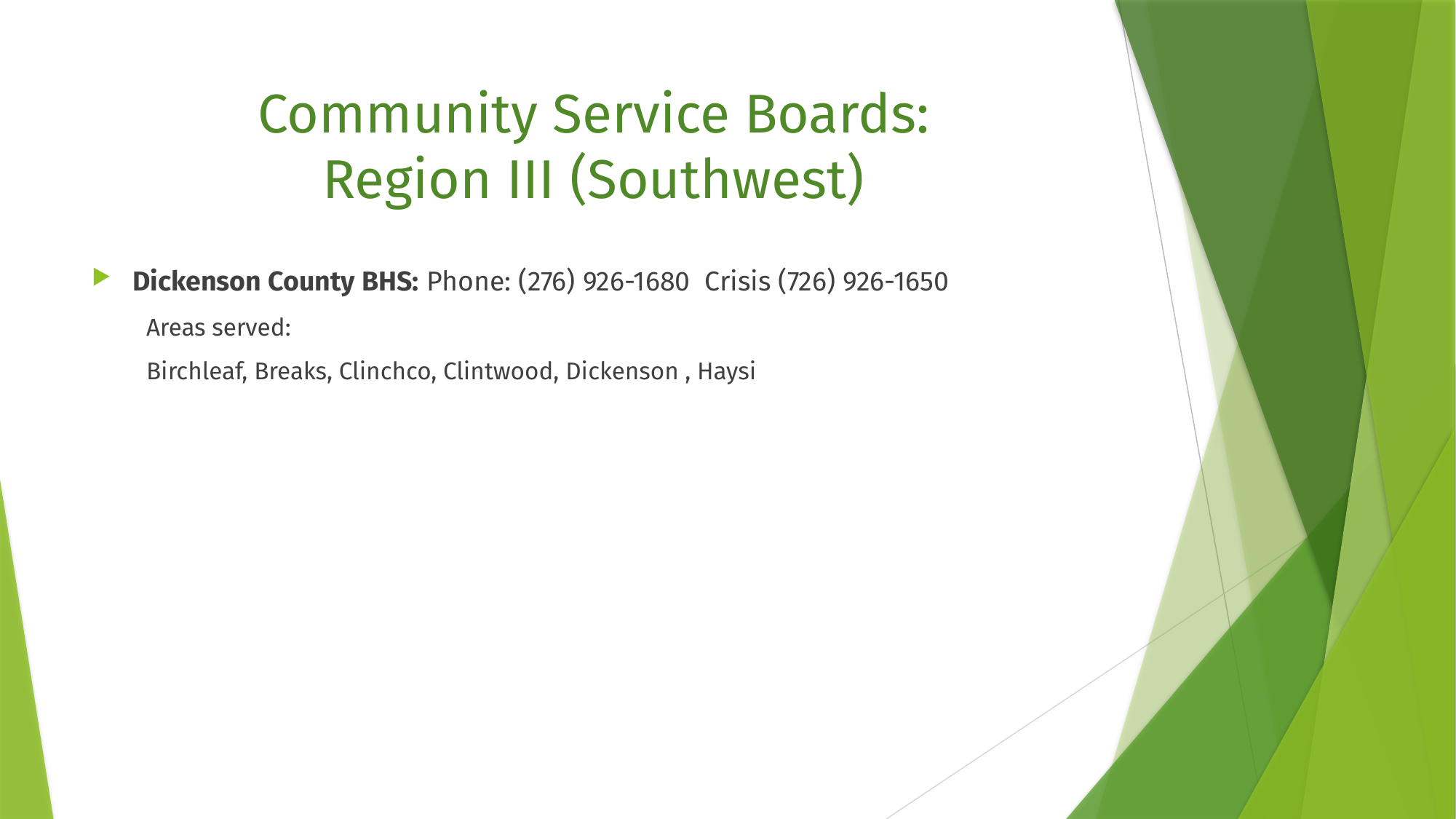

# Community Service Boards: Region III (Southwest)
Dickenson County BHS: Phone: (276) 926-1680  Crisis (726) 926-1650
Areas served:
Birchleaf, Breaks, Clinchco, Clintwood, Dickenson , Haysi